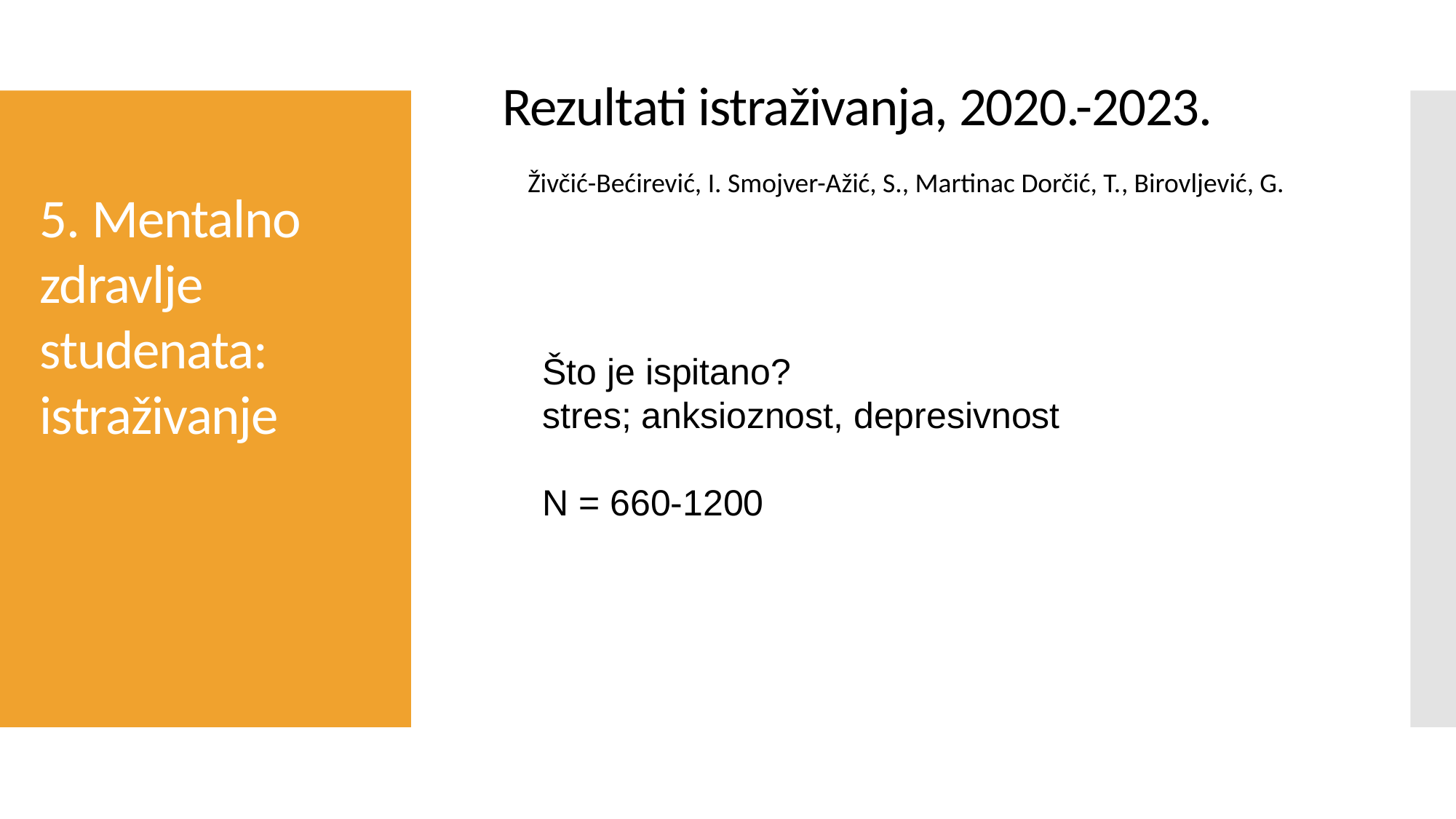

# Rezultati istraživanja, 2020.-2023.
Živčić-Bećirević, I. Smojver-Ažić, S., Martinac Dorčić, T., Birovljević, G.
5. Mentalno 
zdravlje 
studenata: 
istraživanje
Što je ispitano?
stres; anksioznost, depresivnost

N = 660-1200